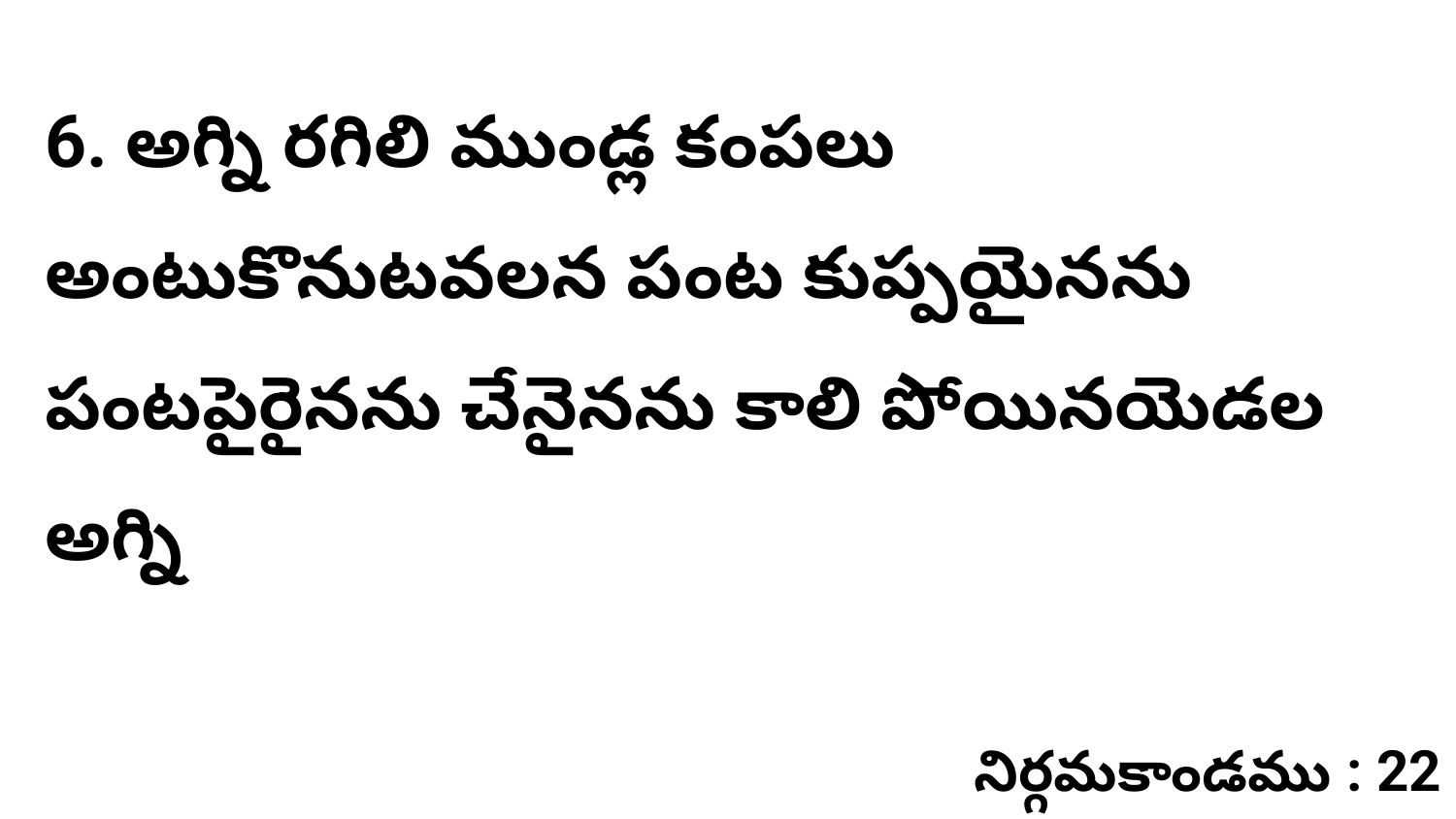

6. అగ్ని రగిలి ముండ్ల కంపలు అంటుకొనుటవలన పంట కుప్పయైనను పంటపైరైనను చేనైనను కాలి పోయినయెడల అగ్ని
నిర్గమకాండము : 22